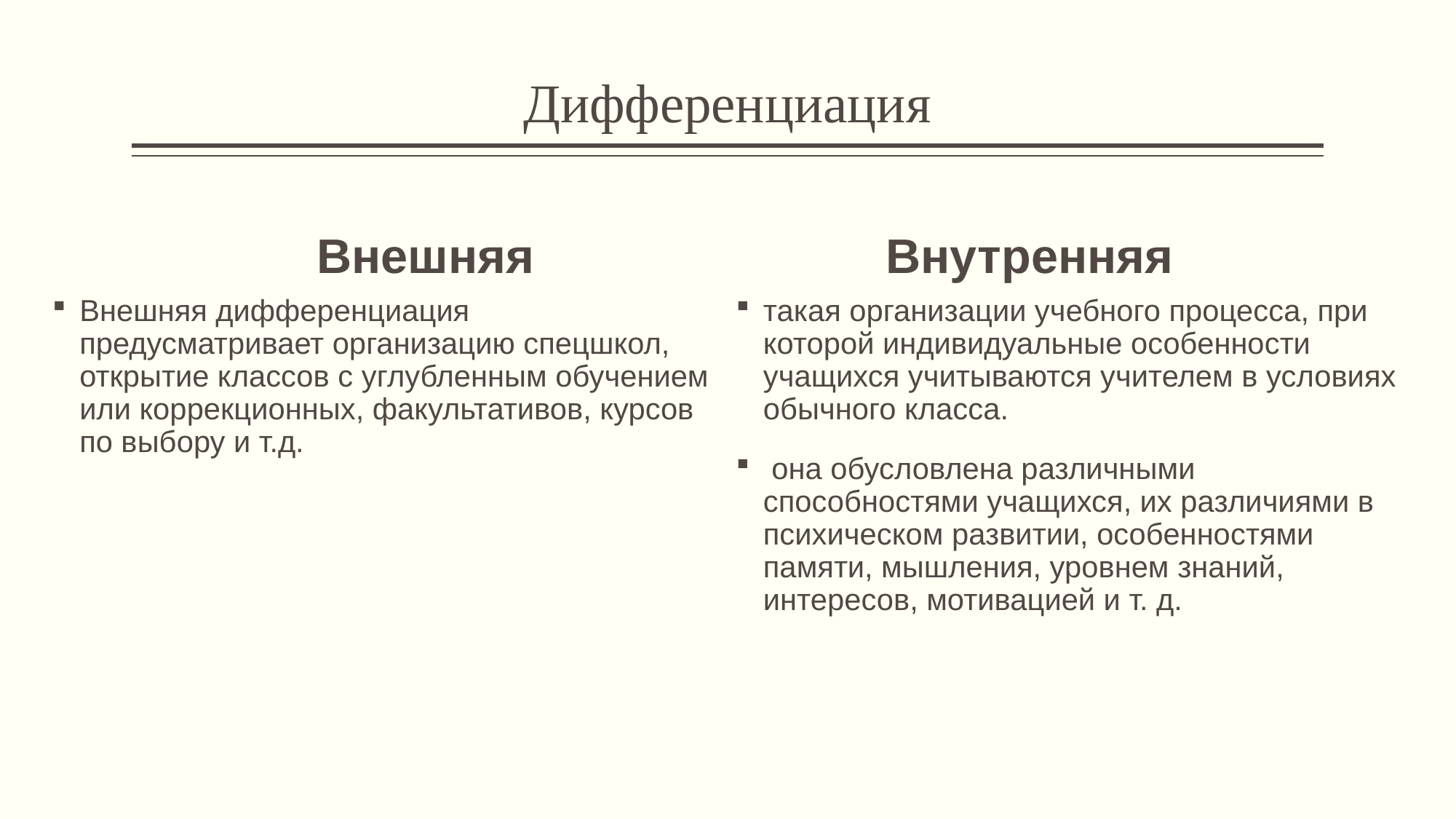

# Дифференциация
Внешняя
Внутренняя
Внешняя дифференциация предусматривает организацию спецшкол, открытие классов с углубленным обучением или коррекционных, факультативов, курсов по выбору и т.д.
такая организации учебного процесса, при которой индивидуальные особенности учащихся учитываются учителем в условиях обычного класса.
 она обусловлена различными способностями учащихся, их различиями в психическом развитии, особенностями памяти, мышления, уровнем знаний, интересов, мотивацией и т. д.